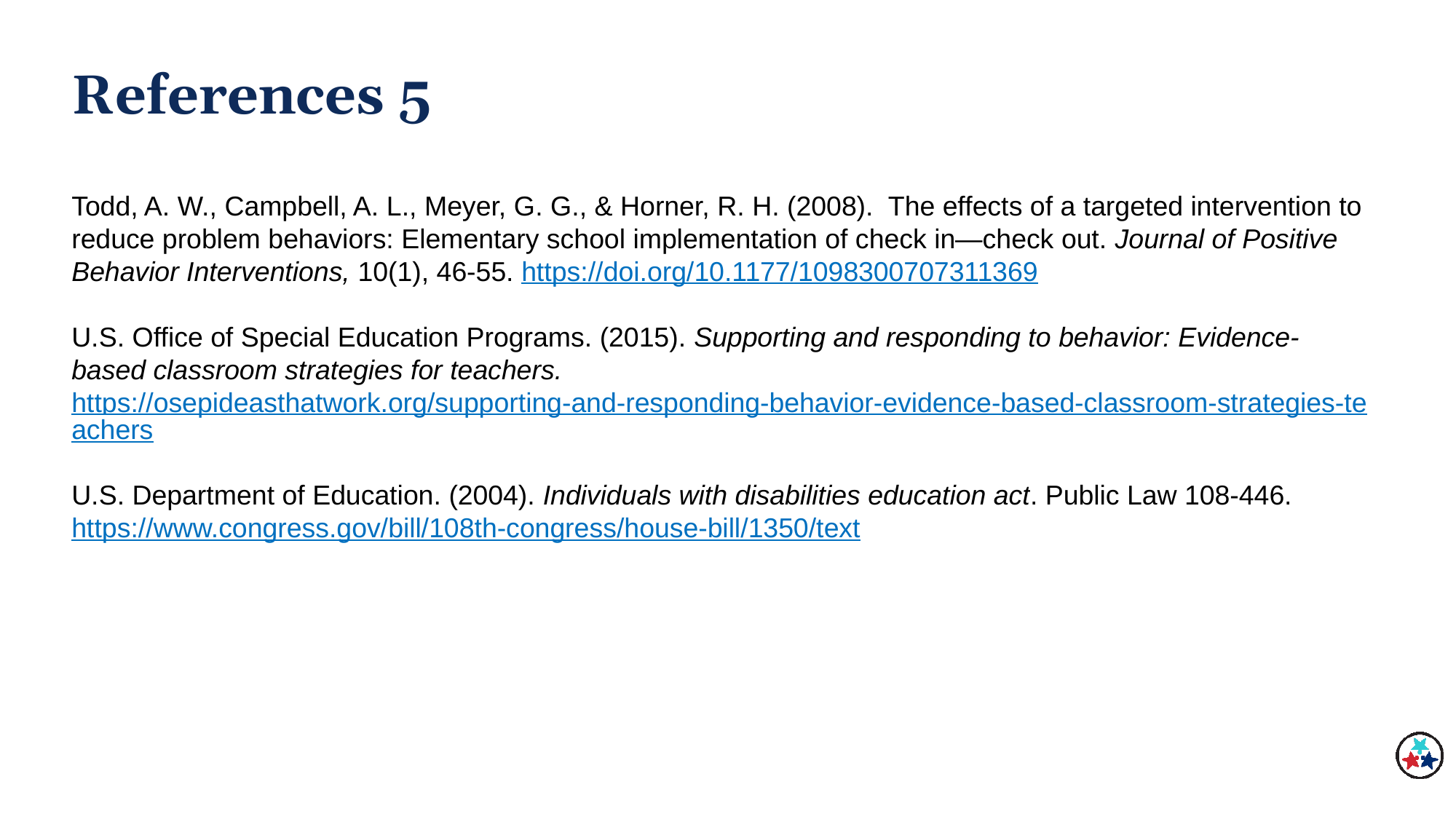

# References 5
Todd, A. W., Campbell, A. L., Meyer, G. G., & Horner, R. H. (2008).  The effects of a targeted intervention to reduce problem behaviors: Elementary school implementation of check in—check out. Journal of Positive Behavior Interventions, 10(1), 46-55. https://doi.org/10.1177/1098300707311369

U.S. Office of Special Education Programs. (2015). Supporting and responding to behavior: Evidence-based classroom strategies for teachers. https://osepideasthatwork.org/supporting-and-responding-behavior-evidence-based-classroom-strategies-teachers

U.S. Department of Education. (2004). Individuals with disabilities education act. Public Law 108-446. https://www.congress.gov/bill/108th-congress/house-bill/1350/text